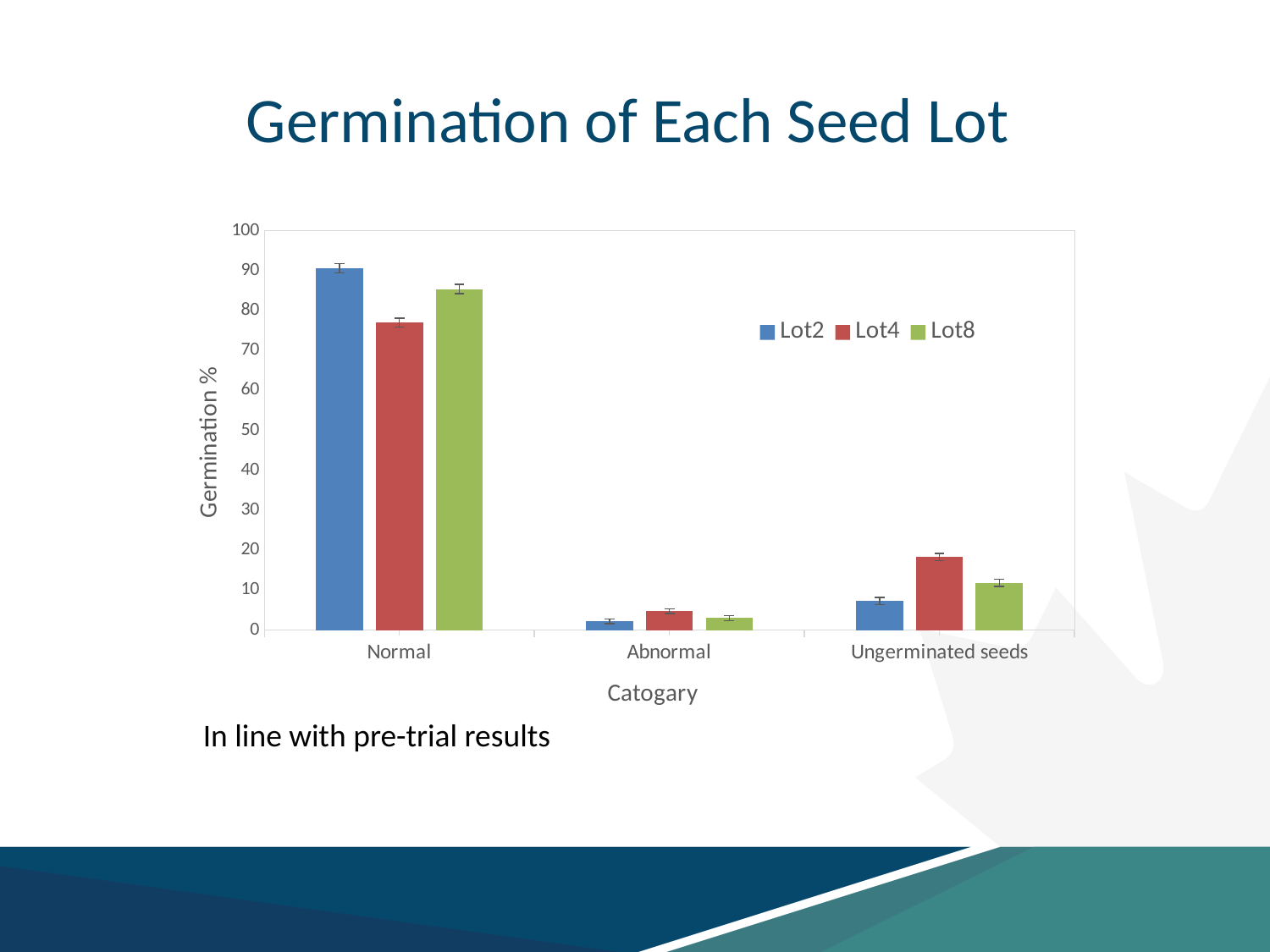

# Germination of Each Seed Lot

### Chart

| Category | Lot2 | Lot4 | Lot8 |
|---|---|---|---|
| Normal | 90.5552 | 76.9631 | 85.3576 |
| Abnormal | 2.175 | 4.7565 | 2.986 |
| Ungerminated seeds | 7.2696 | 18.2863 | 11.8022 |
In line with pre-trial results